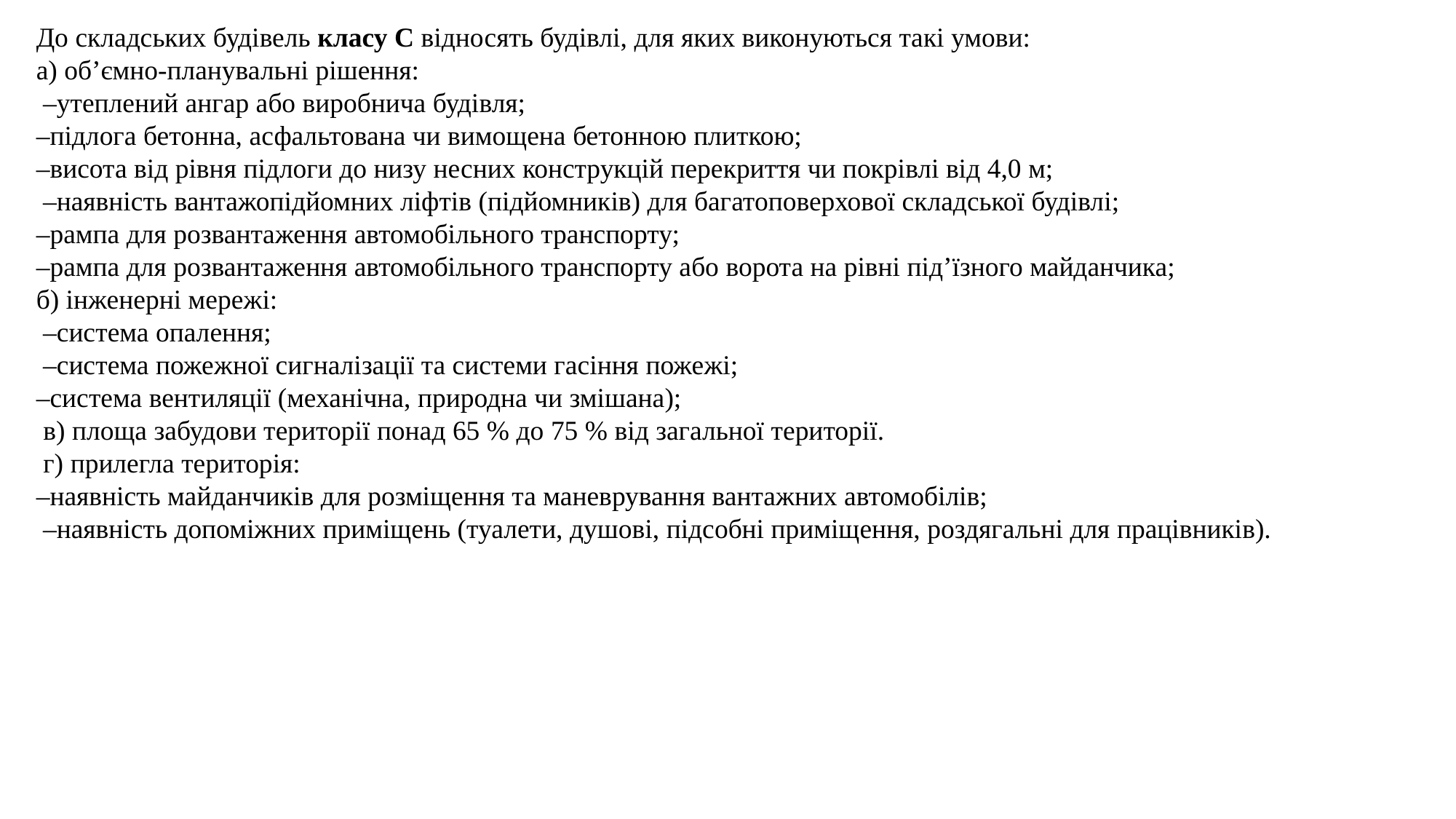

До складських будівель класу С відносять будівлі, для яких виконуються такі умови:
а) об’ємно-планувальні рішення:
 –утеплений ангар або виробнича будівля;
–підлога бетонна, асфальтована чи вимощена бетонною плиткою;
–висота від рівня підлоги до низу несних конструкцій перекриття чи покрівлі від 4,0 м;
 –наявність вантажопідйомних ліфтів (підйомників) для багатоповерхової складської будівлі;
–рампа для розвантаження автомобільного транспорту;
–рампа для розвантаження автомобільного транспорту або ворота на рівні під’їзного майданчика;
б) інженерні мережі:
 –система опалення;
 –система пожежної сигналізації та системи гасіння пожежі;
–система вентиляції (механічна, природна чи змішана);
 в) площа забудови території понад 65 % до 75 % від загальної території.
 г) прилегла територія:
–наявність майданчиків для розміщення та маневрування вантажних автомобілів;
 –наявність допоміжних приміщень (туалети, душові, підсобні приміщення, роздягальні для працівників).